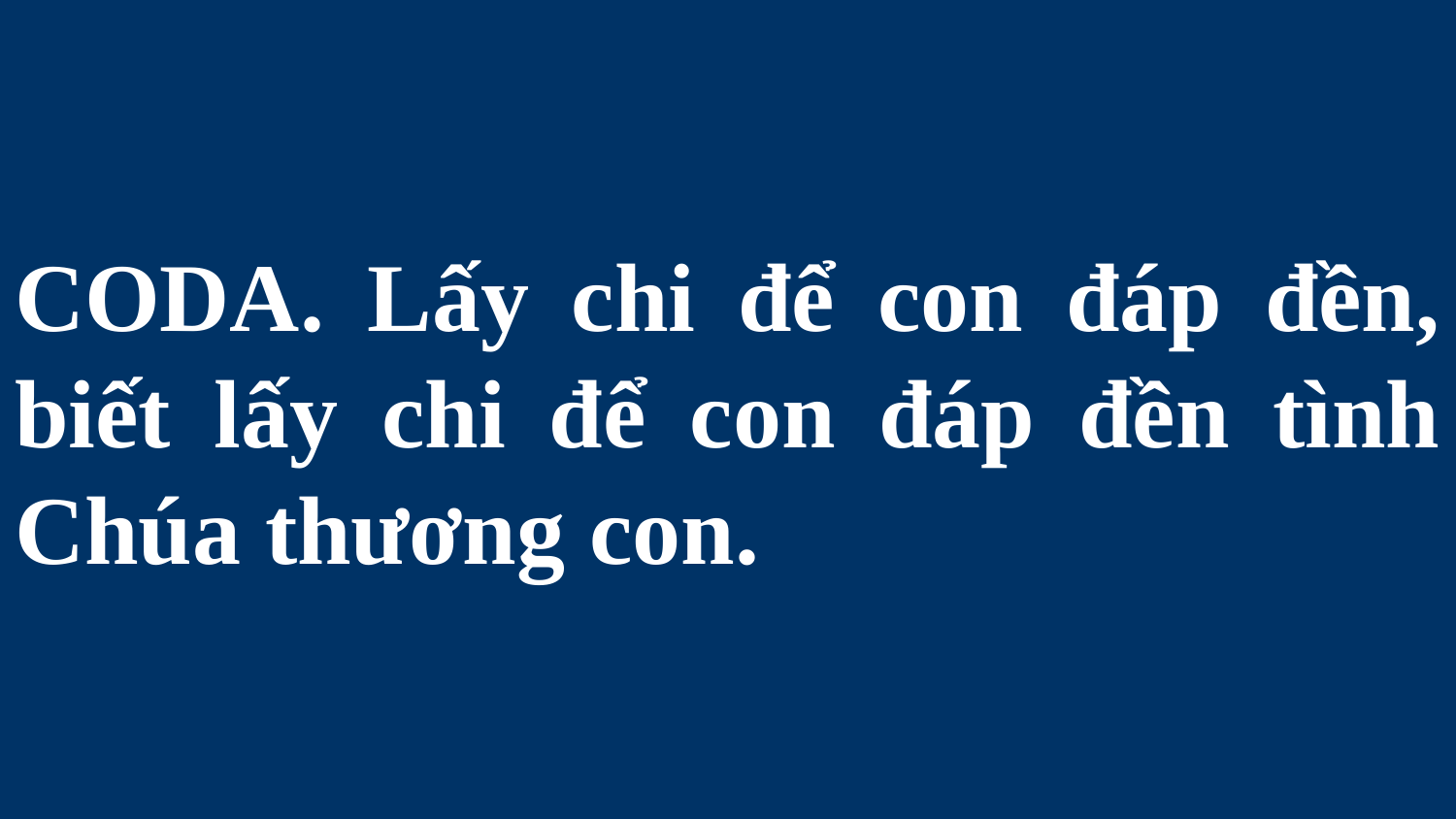

# CODA. Lấy chi để con đáp đền, biết lấy chi để con đáp đền tình Chúa thương con.